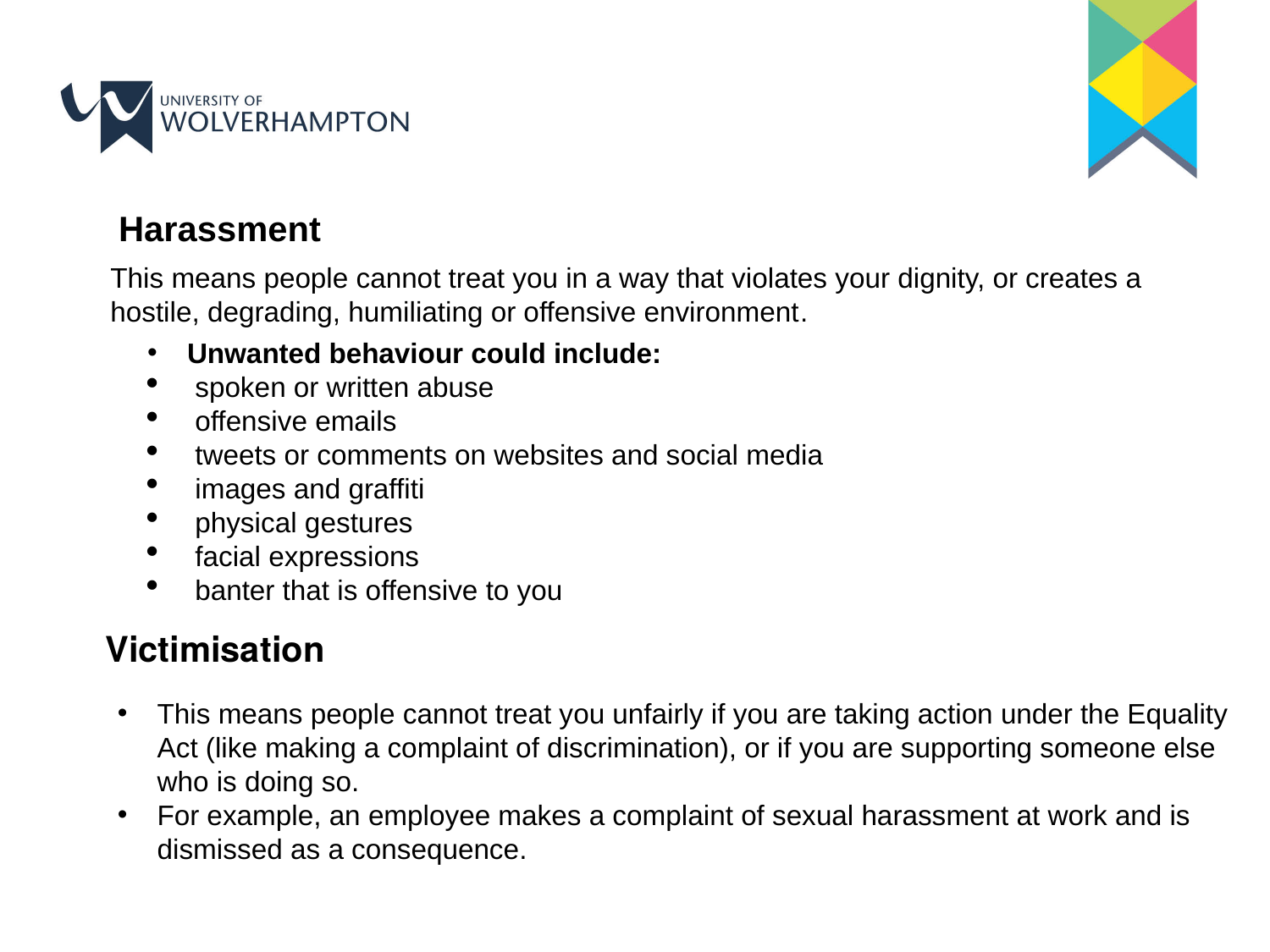

Harassment

Victimisation
This means people cannot treat you in a way that violates your dignity, or creates a hostile, degrading, humiliating or offensive environment.

Unwanted behaviour could include:
spoken or written abuse
offensive emails
tweets or comments on websites and social media
images and graffiti
physical gestures
facial expressions
banter that is offensive to you
This means people cannot treat you unfairly if you are taking action under the Equality Act (like making a complaint of discrimination), or if you are supporting someone else who is doing so.
For example, an employee makes a complaint of sexual harassment at work and is dismissed as a consequence.